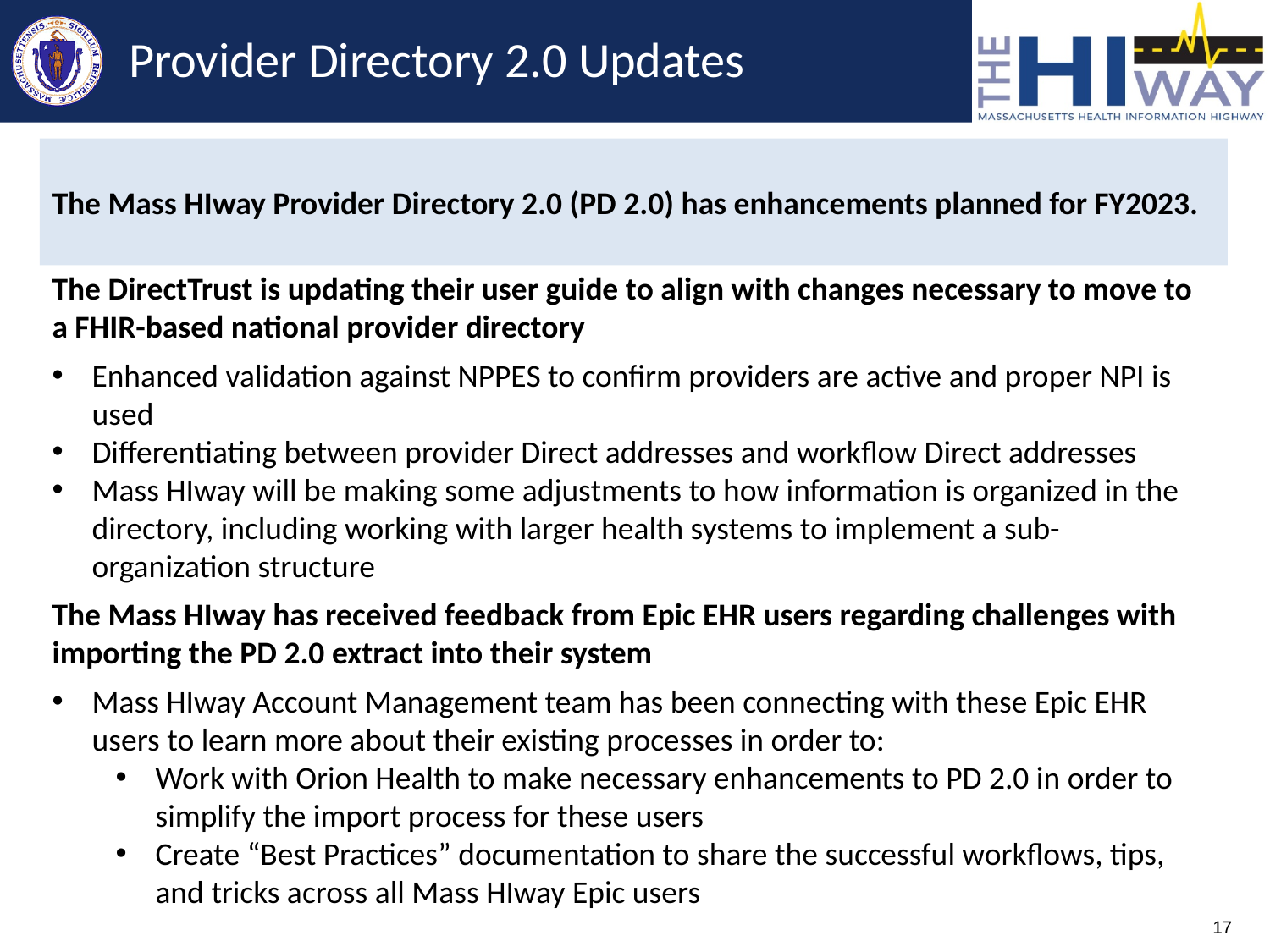

# Provider Directory 2.0 Updates
The Mass HIway Provider Directory 2.0 (PD 2.0) has enhancements planned for FY2023.
The DirectTrust is updating their user guide to align with changes necessary to move to a FHIR-based national provider directory
Enhanced validation against NPPES to confirm providers are active and proper NPI is used
Differentiating between provider Direct addresses and workflow Direct addresses
Mass HIway will be making some adjustments to how information is organized in the directory, including working with larger health systems to implement a sub-organization structure
The Mass HIway has received feedback from Epic EHR users regarding challenges with importing the PD 2.0 extract into their system
Mass HIway Account Management team has been connecting with these Epic EHR users to learn more about their existing processes in order to:
Work with Orion Health to make necessary enhancements to PD 2.0 in order to simplify the import process for these users
Create “Best Practices” documentation to share the successful workflows, tips, and tricks across all Mass HIway Epic users

17